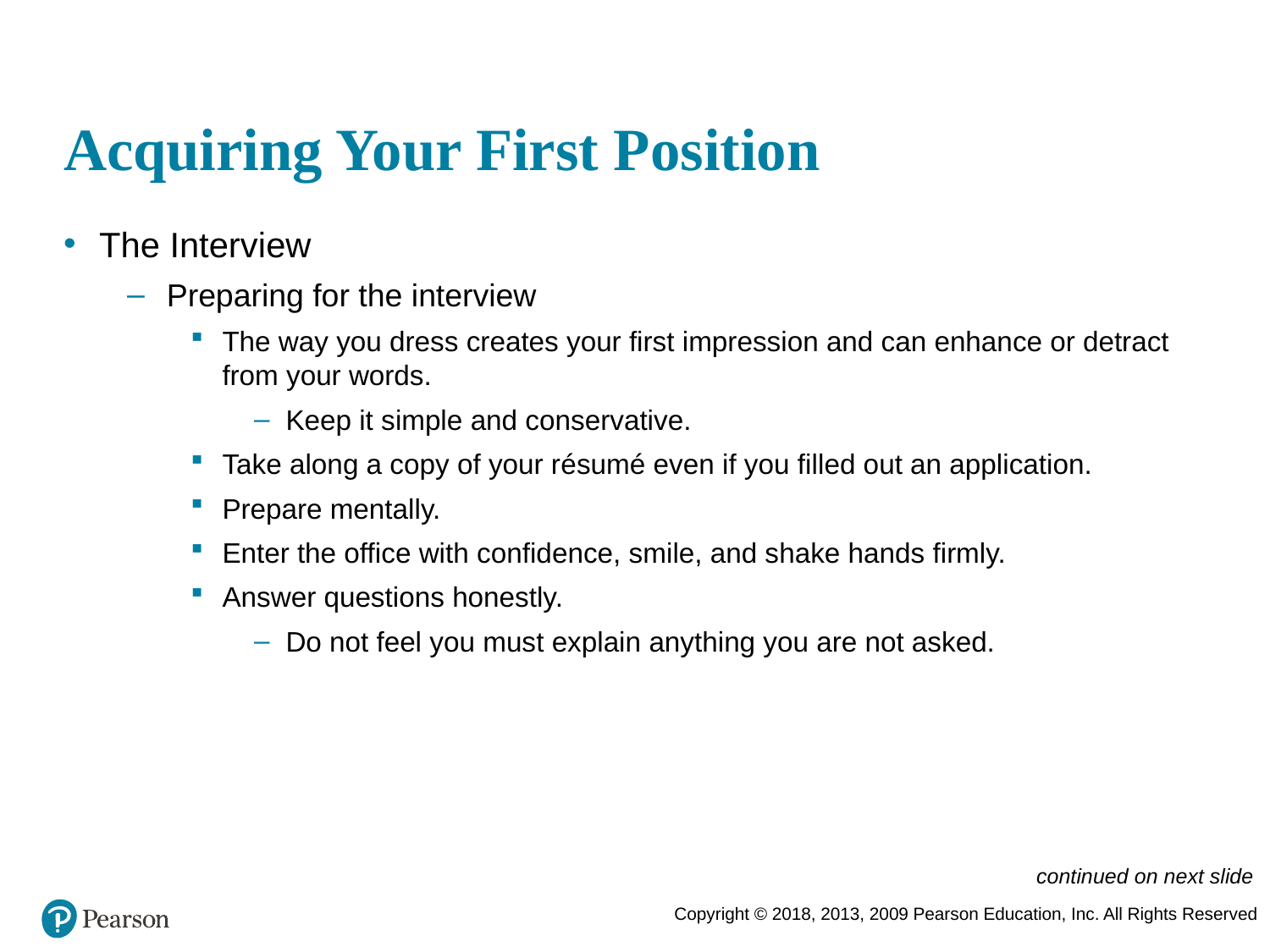

# Acquiring Your First Position
The Interview
Preparing for the interview
The way you dress creates your first impression and can enhance or detract from your words.
Keep it simple and conservative.
Take along a copy of your résumé even if you filled out an application.
Prepare mentally.
Enter the office with confidence, smile, and shake hands firmly.
Answer questions honestly.
Do not feel you must explain anything you are not asked.
continued on next slide